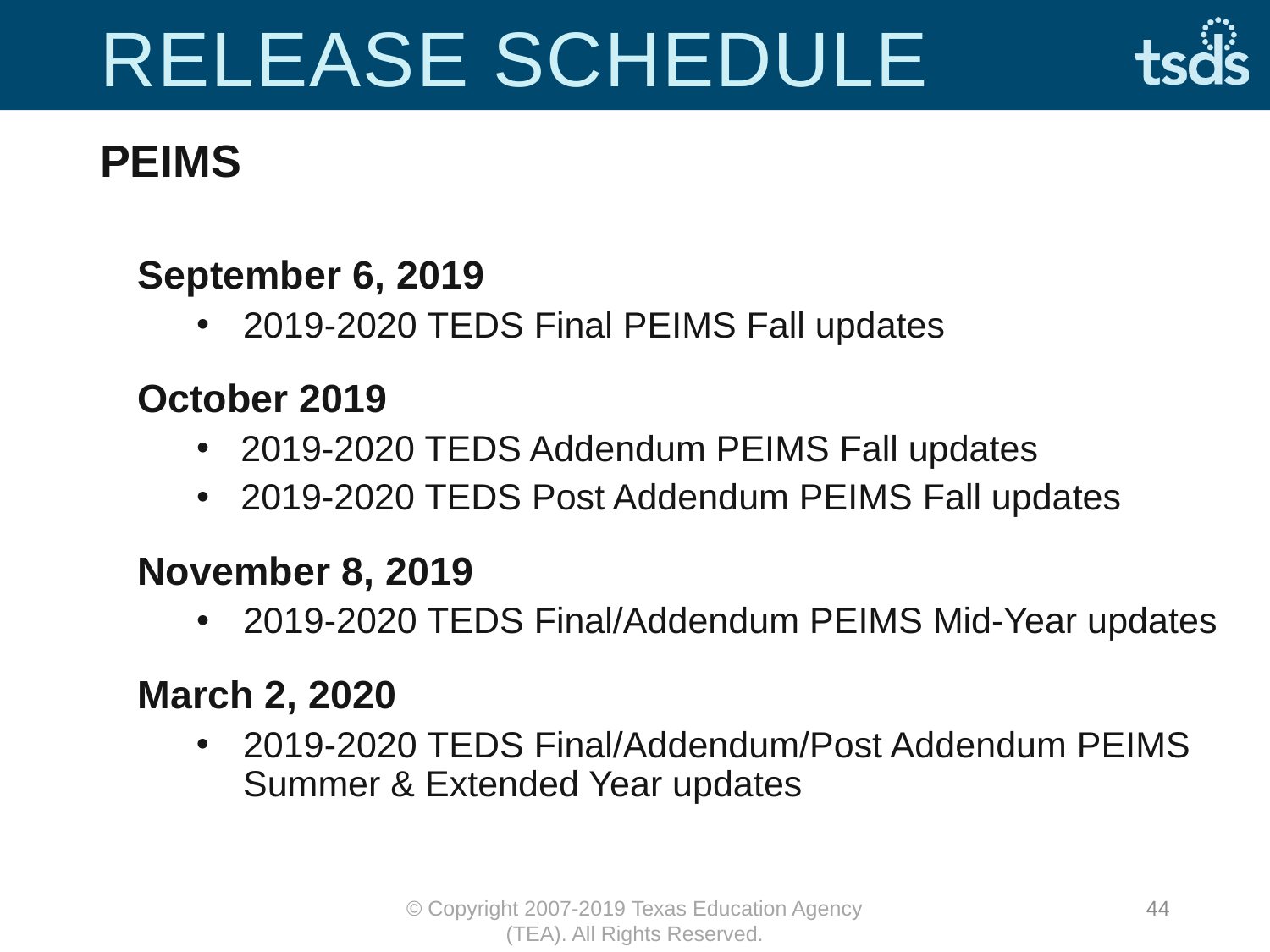

# Release schedule
PEIMS

September 6, 2019
2019-2020 TEDS Final PEIMS Fall updates

October 2019
2019-2020 TEDS Addendum PEIMS Fall updates
2019-2020 TEDS Post Addendum PEIMS Fall updates

November 8, 2019
2019-2020 TEDS Final/Addendum PEIMS Mid-Year updates

March 2, 2020
2019-2020 TEDS Final/Addendum/Post Addendum PEIMS Summer & Extended Year updates
44